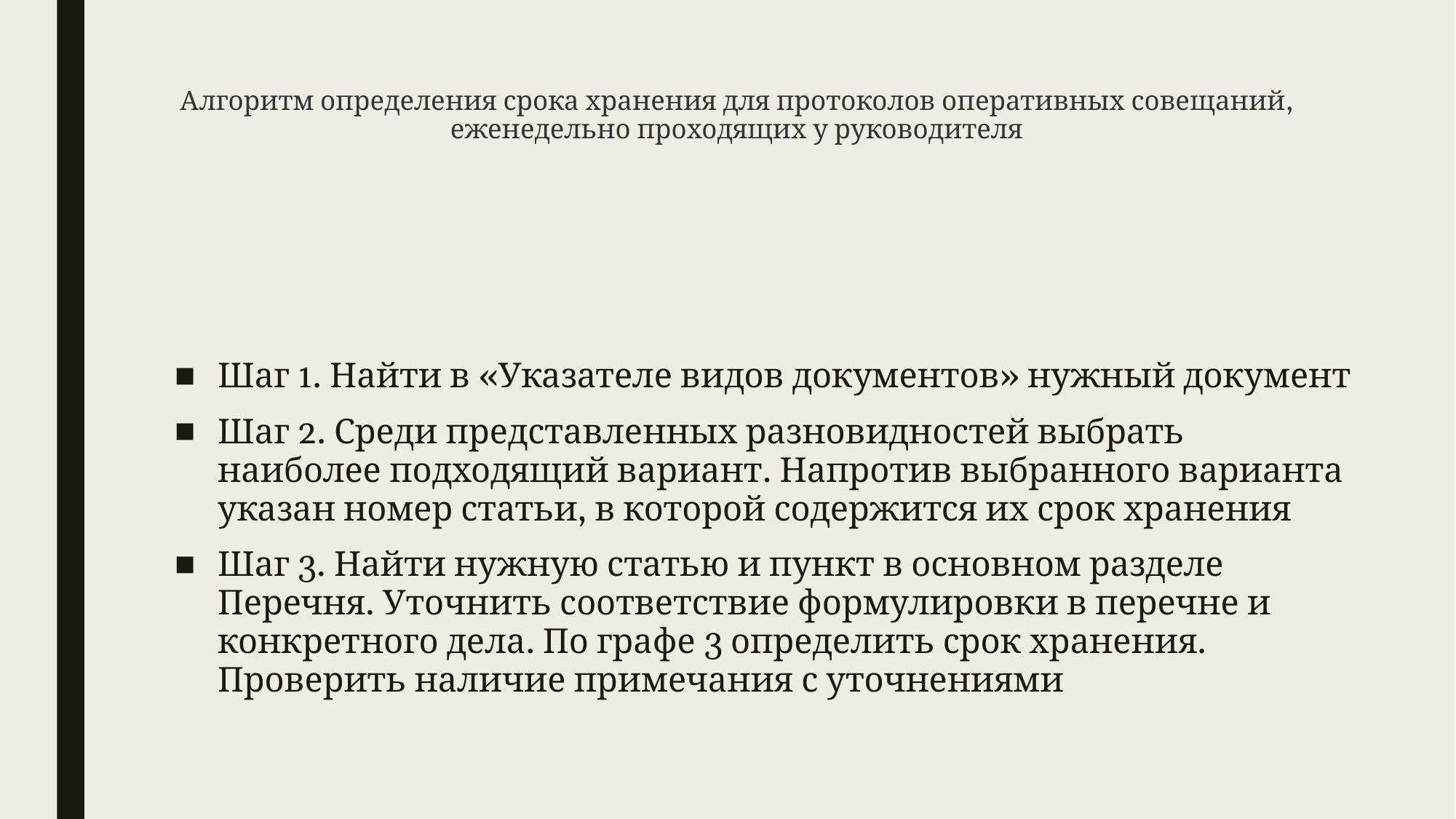

# Алгоритм определения срока хранения для протоколов оперативных совещаний, еженедельно проходящих у руководителя
Шаг 1. Найти в «Указателе видов документов» нужный документ
Шаг 2. Среди представленных разновидностей выбрать наиболее подходящий вариант. Напротив выбранного варианта указан номер статьи, в которой содержится их срок хранения
Шаг 3. Найти нужную статью и пункт в основном разделе Перечня. Уточнить соответствие формулировки в перечне и конкретного дела. По графе 3 определить срок хранения. Проверить наличие примечания с уточнениями